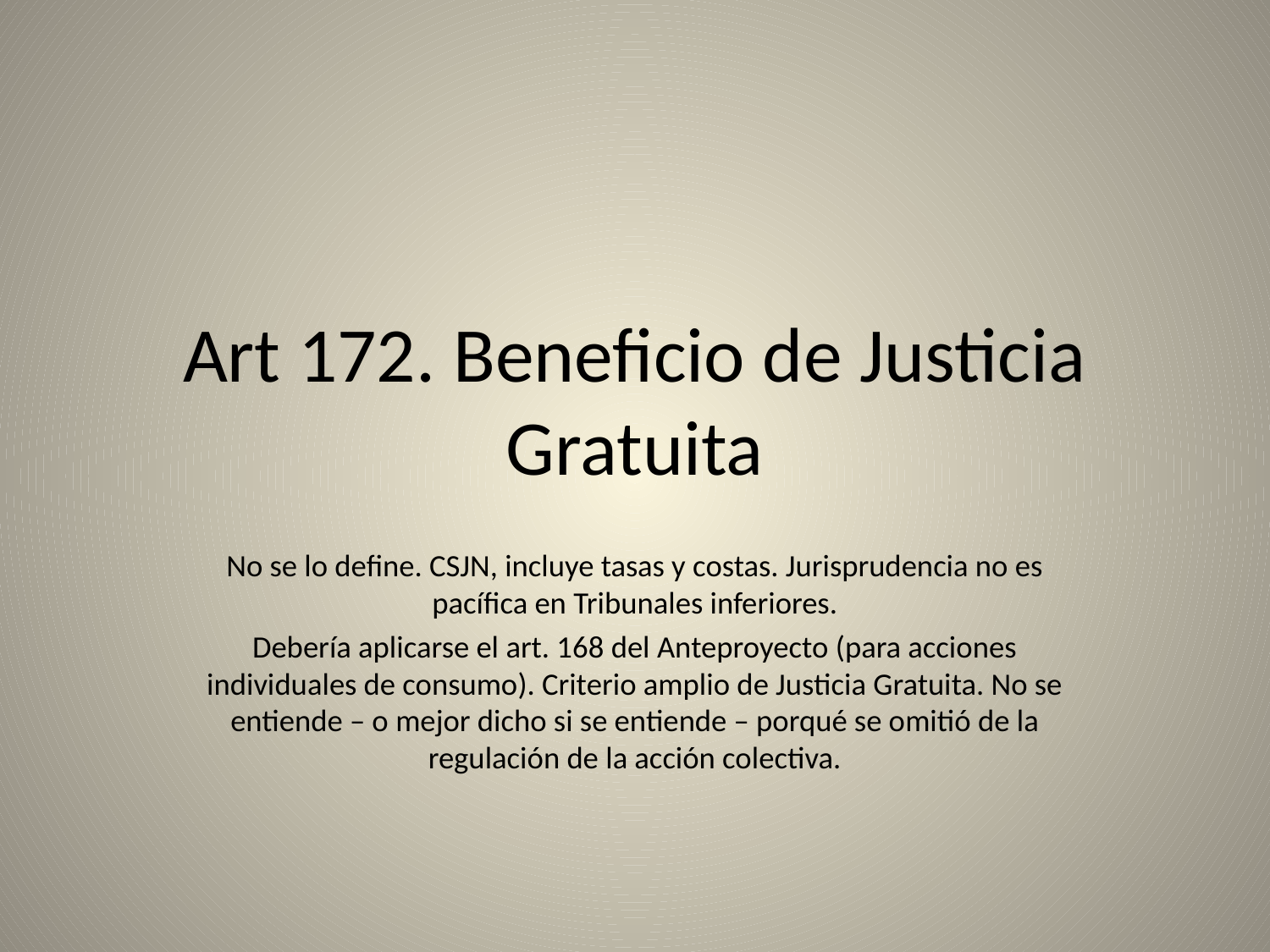

# Art 172. Beneficio de Justicia Gratuita
No se lo define. CSJN, incluye tasas y costas. Jurisprudencia no es pacífica en Tribunales inferiores.
Debería aplicarse el art. 168 del Anteproyecto (para acciones individuales de consumo). Criterio amplio de Justicia Gratuita. No se entiende – o mejor dicho si se entiende – porqué se omitió de la regulación de la acción colectiva.